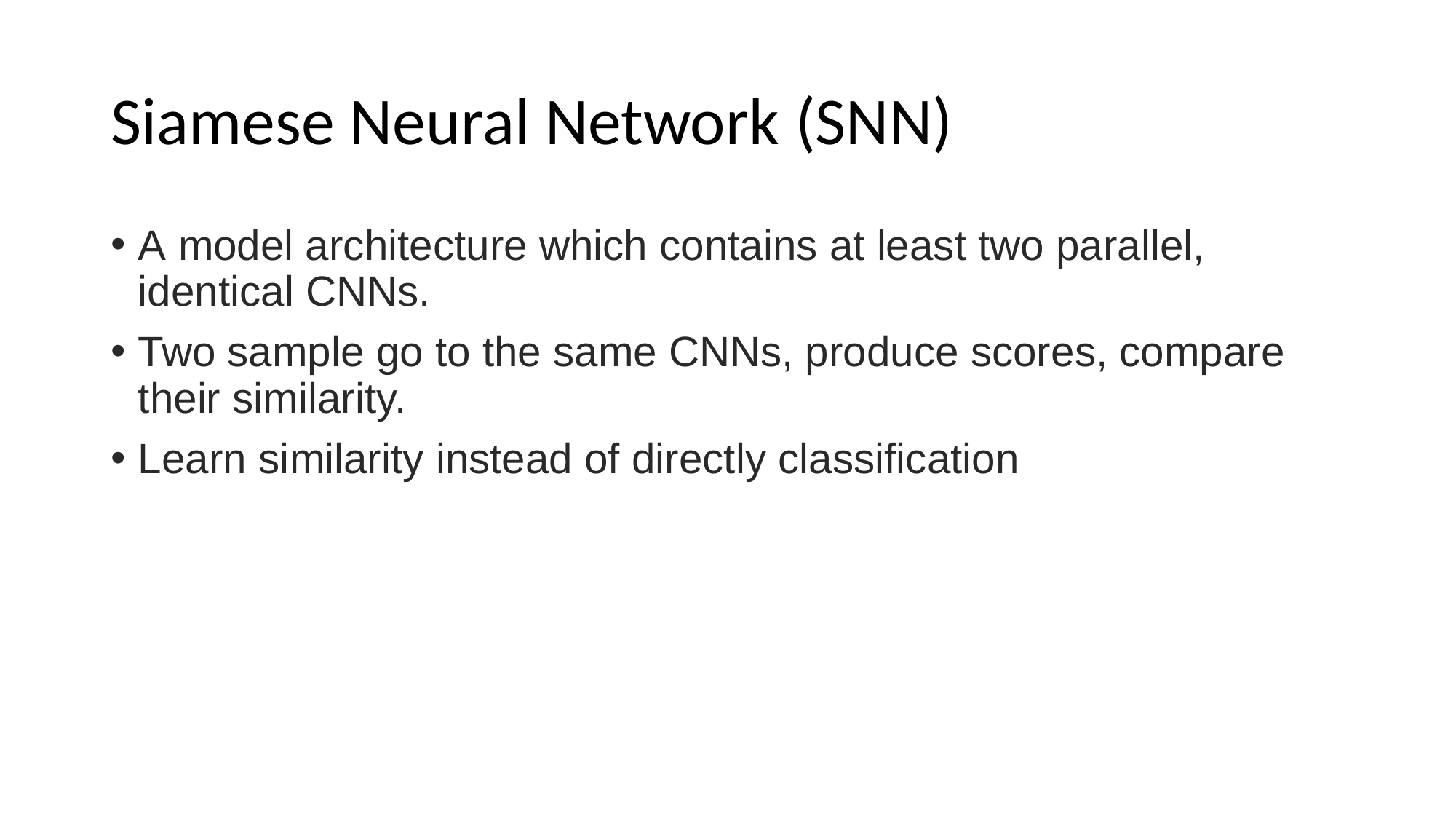

# Siamese Neural Network (SNN)
A model architecture which contains at least two parallel, identical CNNs.
Two sample go to the same CNNs, produce scores, compare their similarity.
Learn similarity instead of directly classification